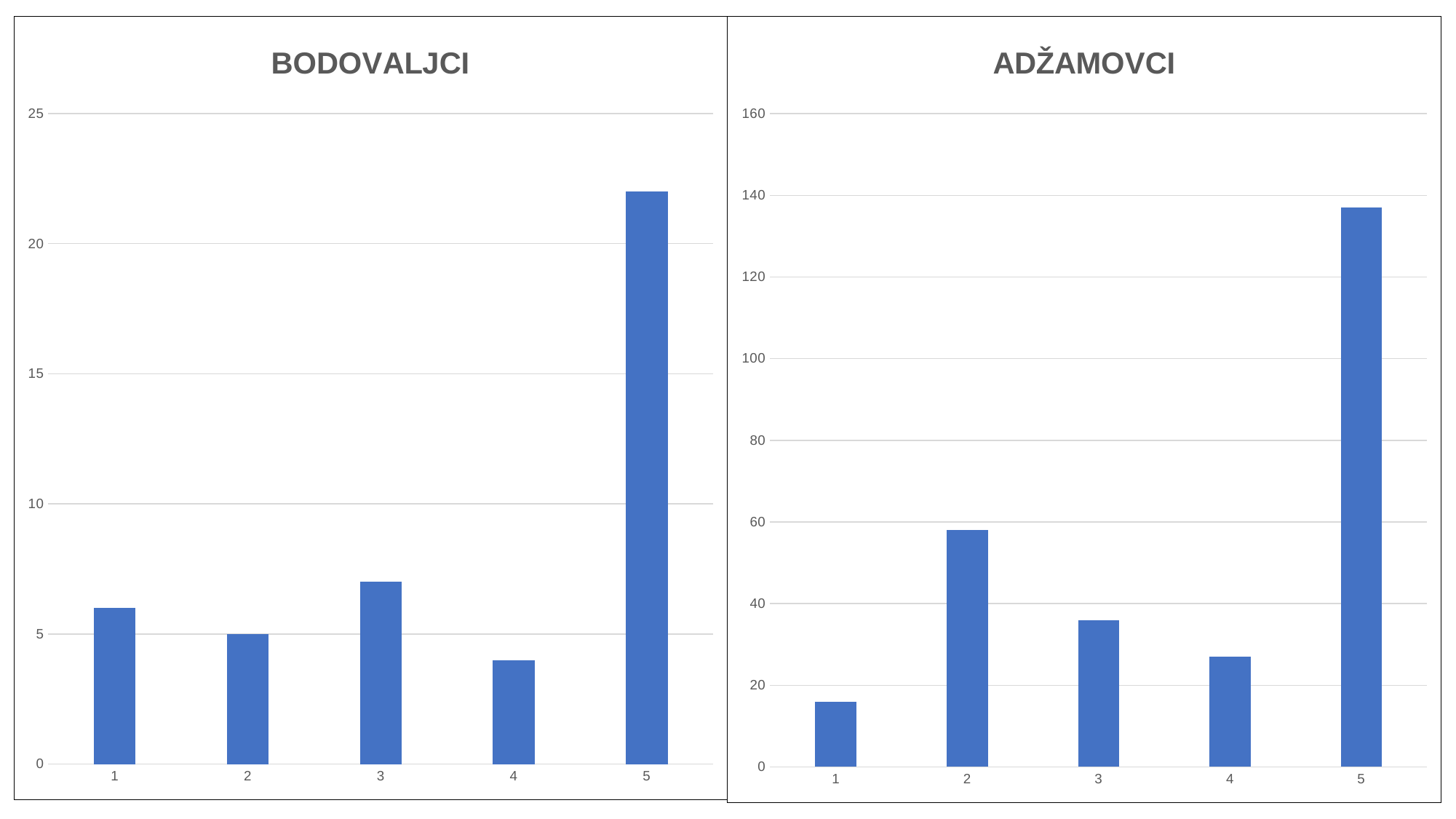

### Chart:

| Category | BODOVALJCI |
|---|---|

### Chart:

| Category | ADŽAMOVCI |
|---|---|